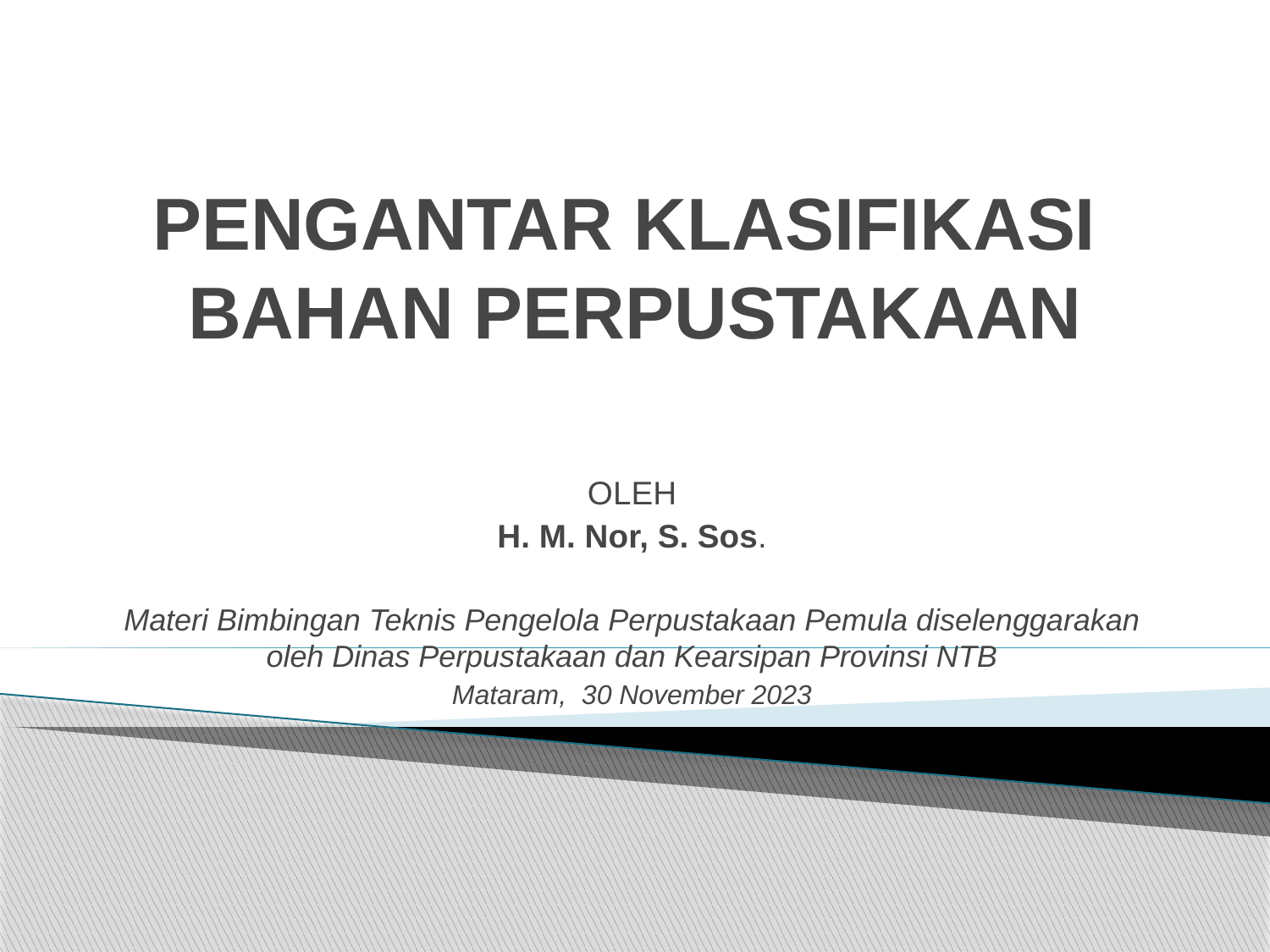

# PENGANTAR KLASIFIKASI BAHAN PERPUSTAKAAN
OLEH
H. M. Nor, S. Sos.

Materi Bimbingan Teknis Pengelola Perpustakaan Pemula diselenggarakan oleh Dinas Perpustakaan dan Kearsipan Provinsi NTB
Mataram,  30 November 2023